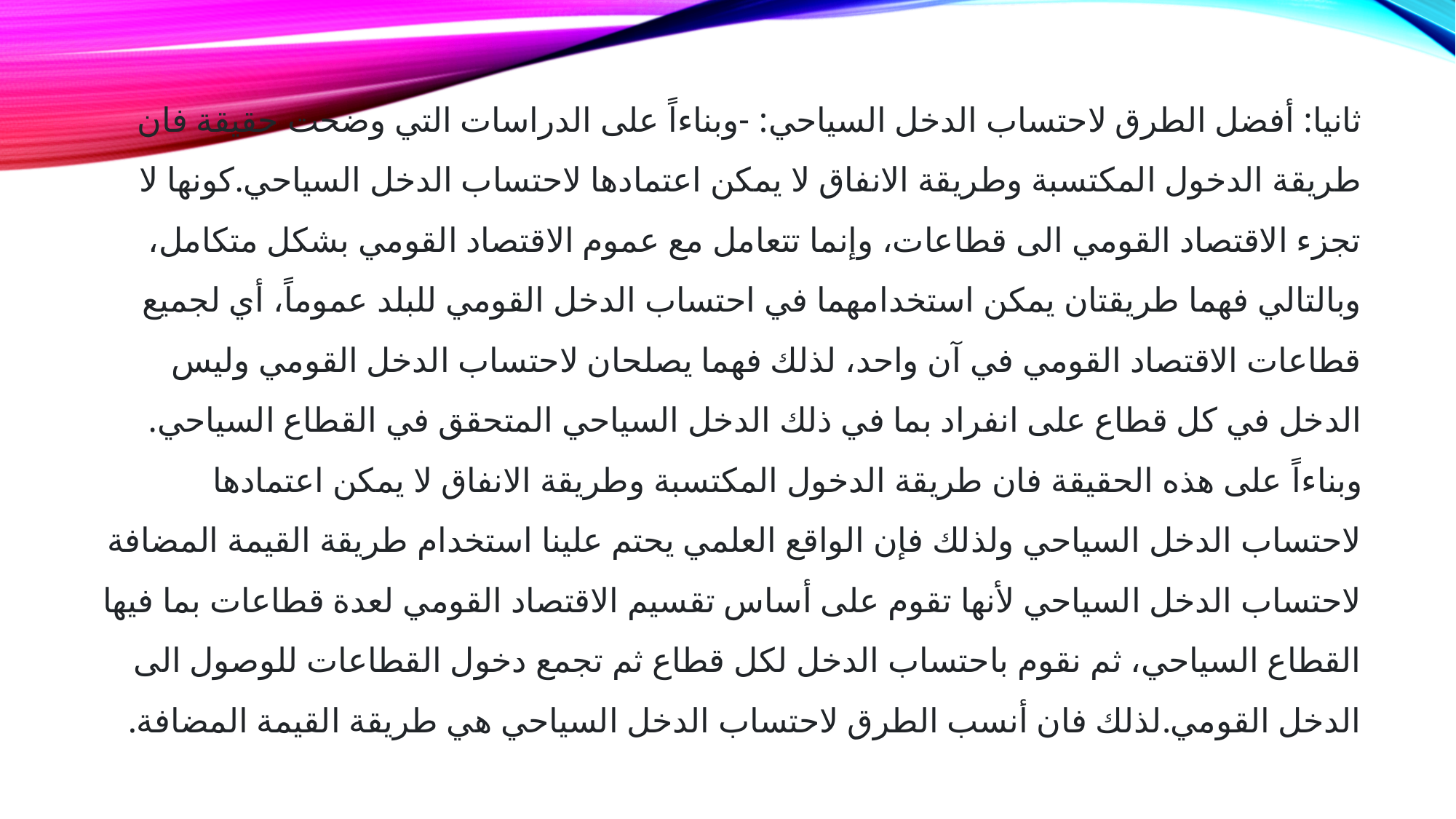

ثانيا: أفضل الطرق لاحتساب الدخل السياحي: -وبناءاً على الدراسات التي وضحت حقيقة فان طريقة الدخول المكتسبة وطريقة الانفاق لا يمكن اعتمادها لاحتساب الدخل السياحي.كونها لا تجزء الاقتصاد القومي الى قطاعات، وإنما تتعامل مع عموم الاقتصاد القومي بشكل متكامل، وبالتالي فهما طريقتان يمكن استخدامهما في احتساب الدخل القومي للبلد عموماً، أي لجميع قطاعات الاقتصاد القومي في آن واحد، لذلك فهما يصلحان لاحتساب الدخل القومي وليس الدخل في كل قطاع على انفراد بما في ذلك الدخل السياحي المتحقق في القطاع السياحي. وبناءاً على هذه الحقيقة فان طريقة الدخول المكتسبة وطريقة الانفاق لا يمكن اعتمادها لاحتساب الدخل السياحي ولذلك فإن الواقع العلمي يحتم علينا استخدام طريقة القيمة المضافة لاحتساب الدخل السياحي لأنها تقوم على أساس تقسيم الاقتصاد القومي لعدة قطاعات بما فيها القطاع السياحي، ثم نقوم باحتساب الدخل لكل قطاع ثم تجمع دخول القطاعات للوصول الى الدخل القومي.لذلك فان أنسب الطرق لاحتساب الدخل السياحي هي طريقة القيمة المضافة.